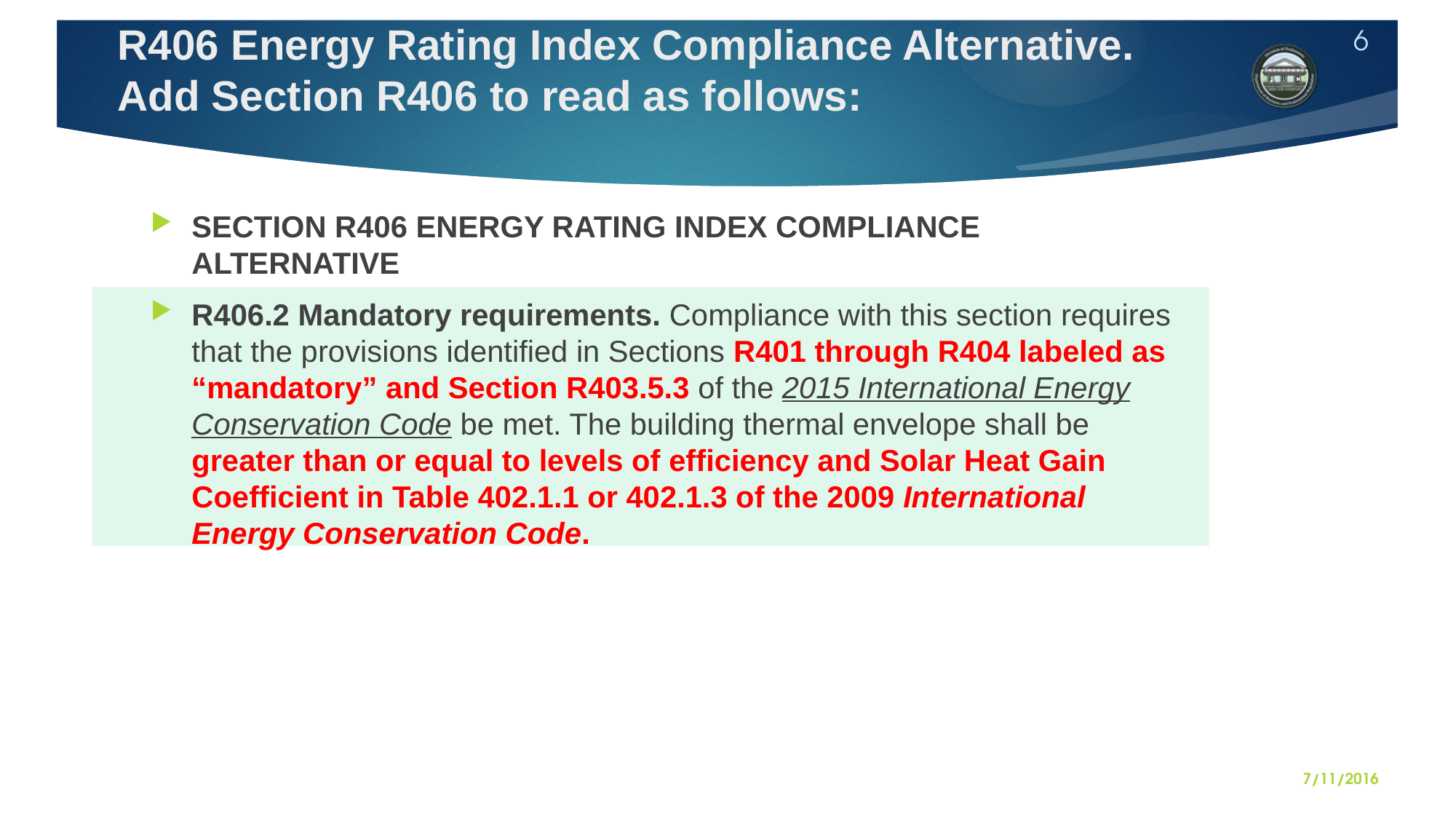

# R406 Energy Rating Index Compliance Alternative. Add Section R406 to read as follows:
SECTION R406 ENERGY RATING INDEX COMPLIANCE ALTERNATIVE
R406.2 Mandatory requirements. Compliance with this section requires that the provisions identified in Sections R401 through R404 labeled as “mandatory” and Section R403.5.3 of the 2015 International Energy Conservation Code be met. The building thermal envelope shall be greater than or equal to levels of efficiency and Solar Heat Gain Coefficient in Table 402.1.1 or 402.1.3 of the 2009 International Energy Conservation Code.

7/11/2016